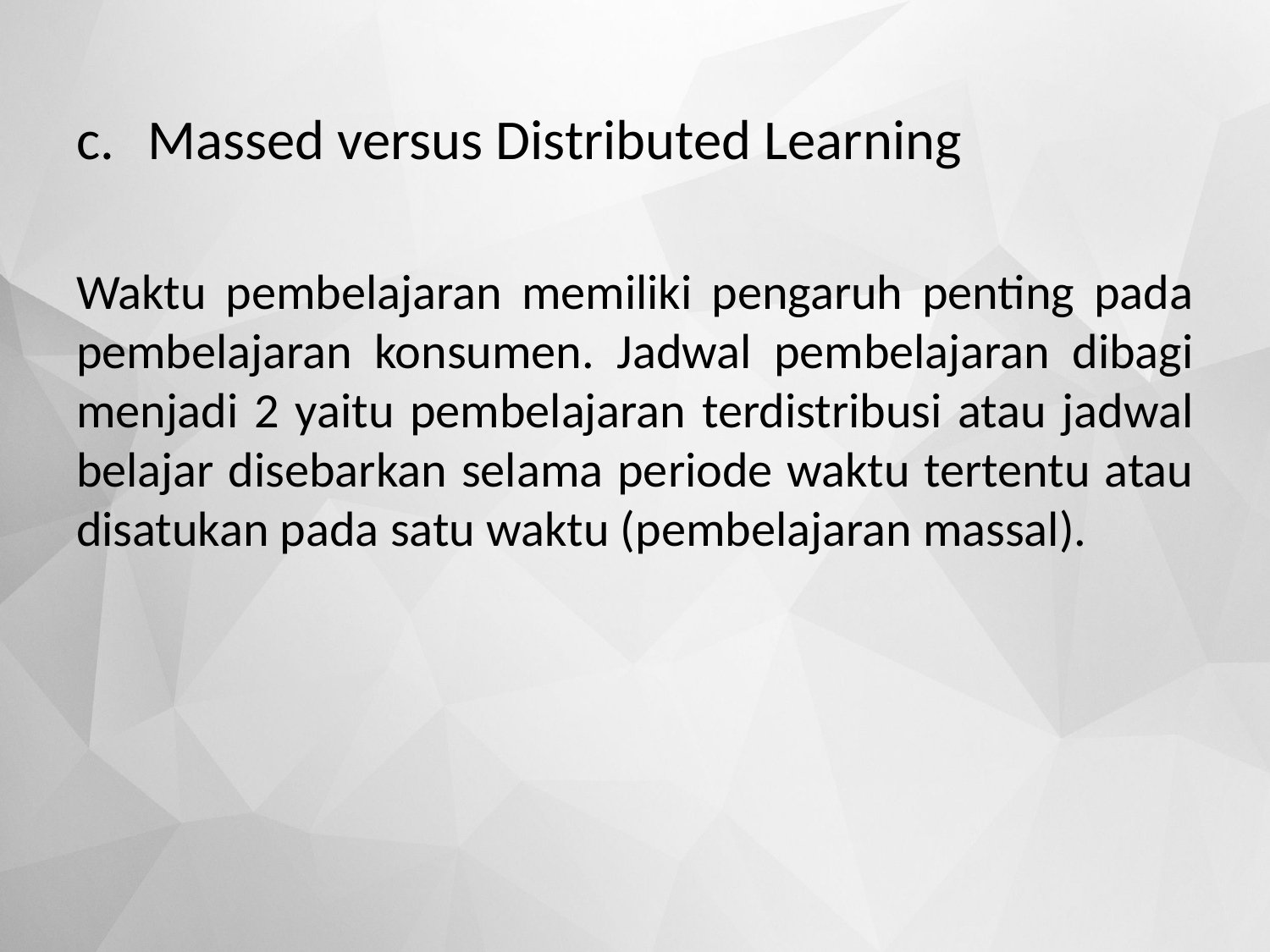

#
Massed versus Distributed Learning

Waktu pembelajaran memiliki pengaruh penting pada pembelajaran konsumen. Jadwal pembelajaran dibagi menjadi 2 yaitu pembelajaran terdistribusi atau jadwal belajar disebarkan selama periode waktu tertentu atau disatukan pada satu waktu (pembelajaran massal).